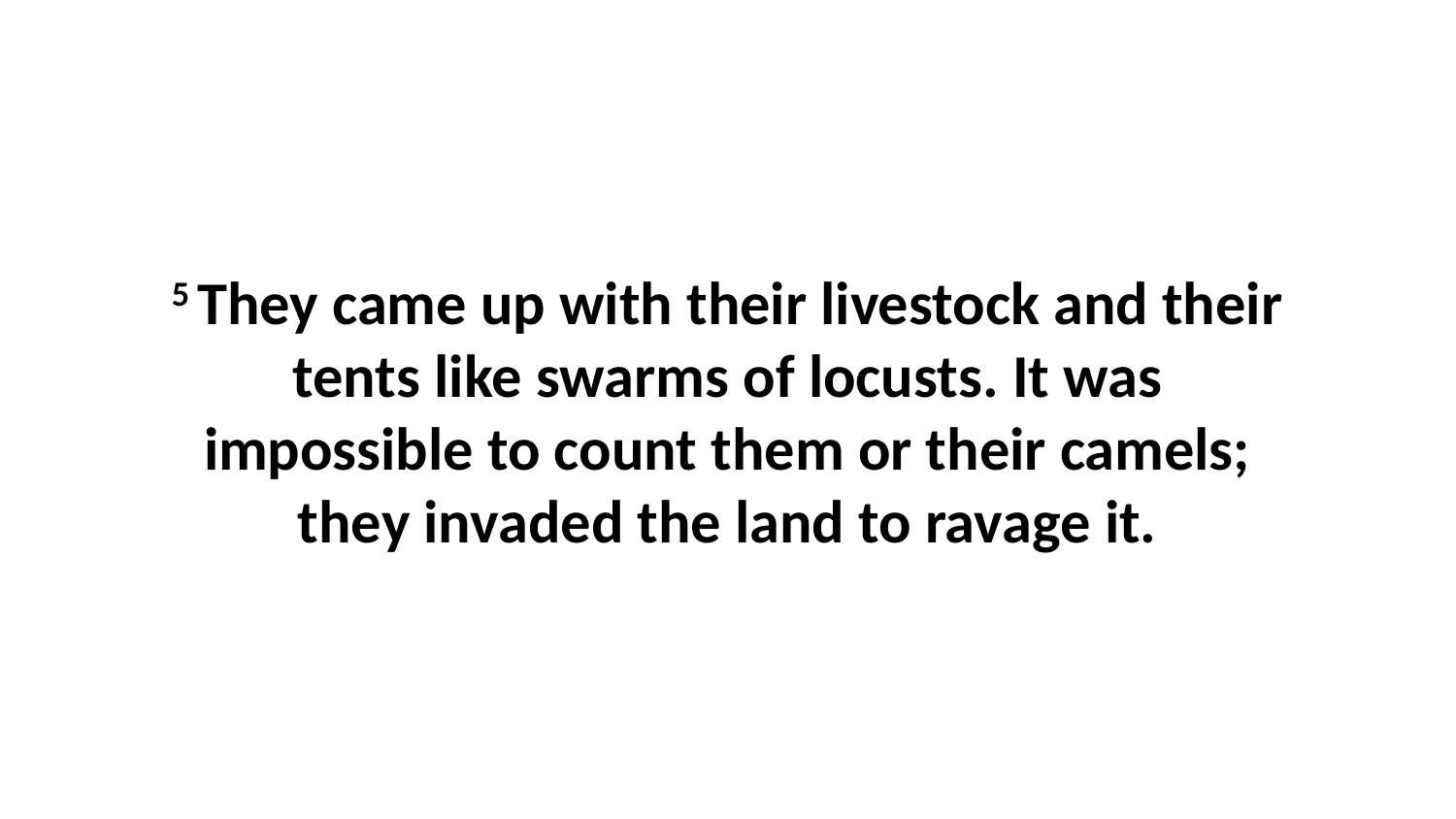

5 They came up with their livestock and their tents like swarms of locusts. It was impossible to count them or their camels; they invaded the land to ravage it.